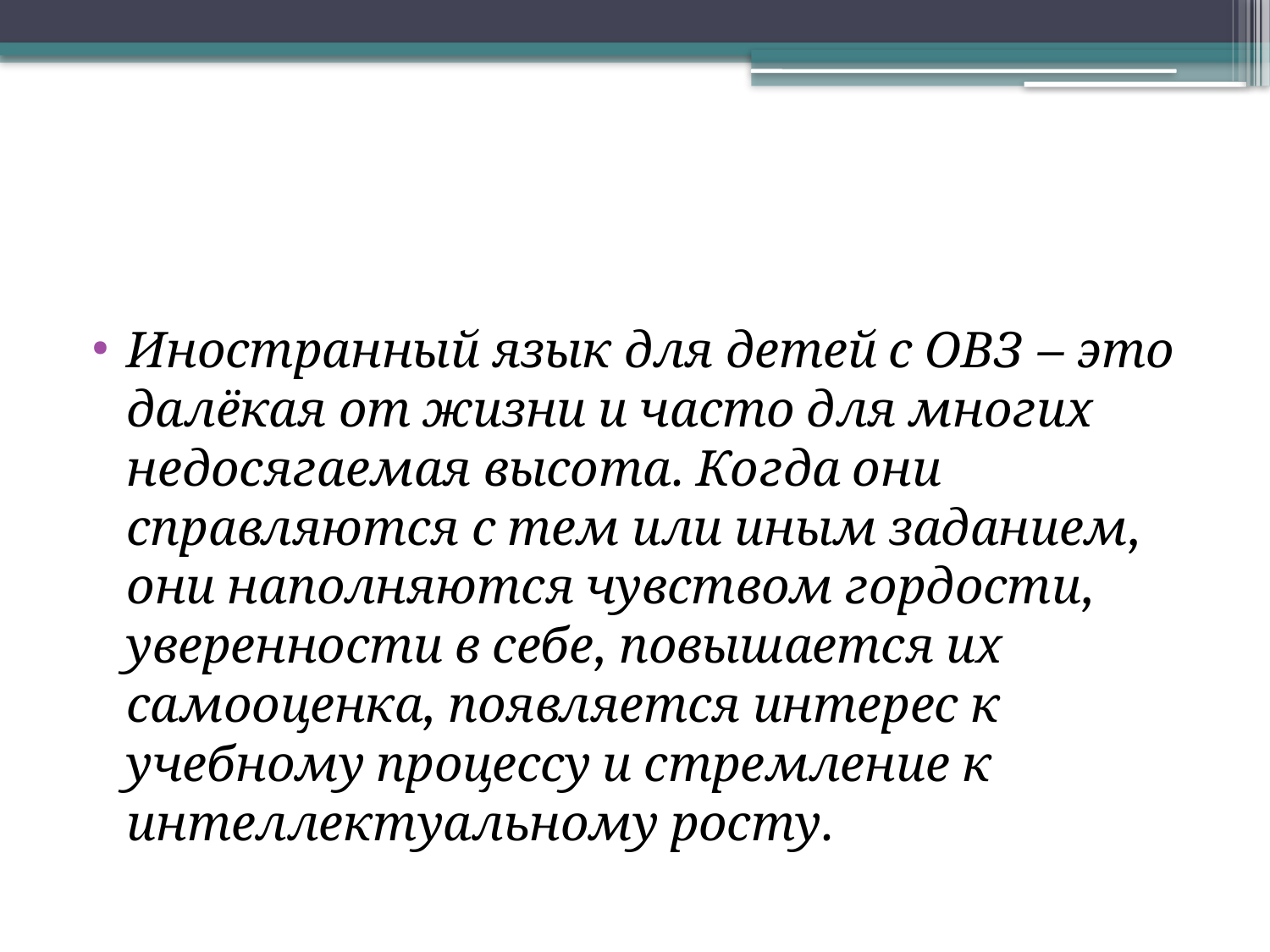

#
Иностранный язык для детей с ОВЗ – это далёкая от жизни и часто для многих недосягаемая высота. Когда они справляются с тем или иным заданием, они наполняются чувством гордости, уверенности в себе, повышается их самооценка, появляется интерес к учебному процессу и стремление к интеллектуальному росту.